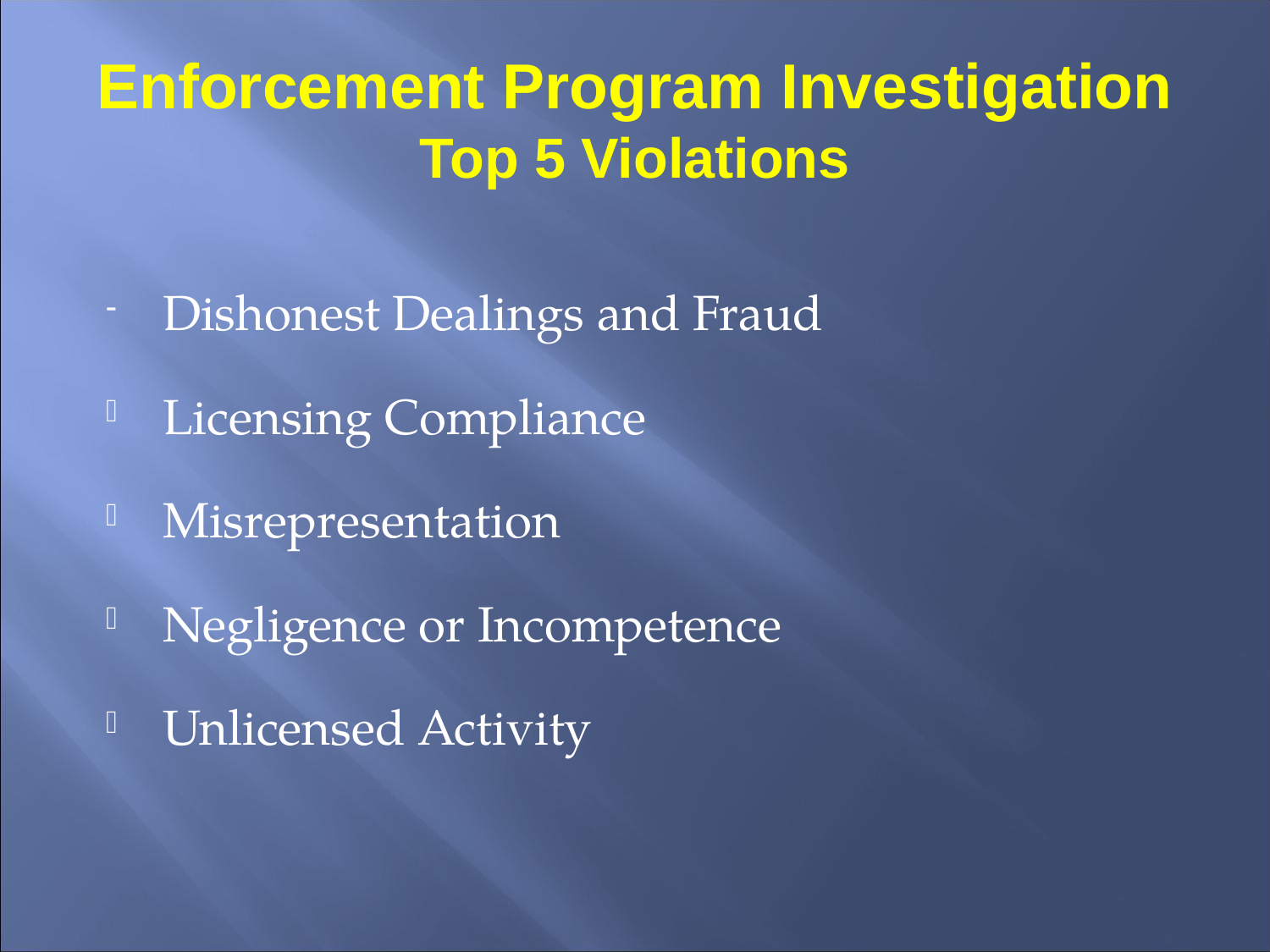

# Enforcement Program Investigation Top 5 Violations
Dishonest Dealings and Fraud

Licensing Compliance

Misrepresentation

Negligence or Incompetence

Unlicensed Activity